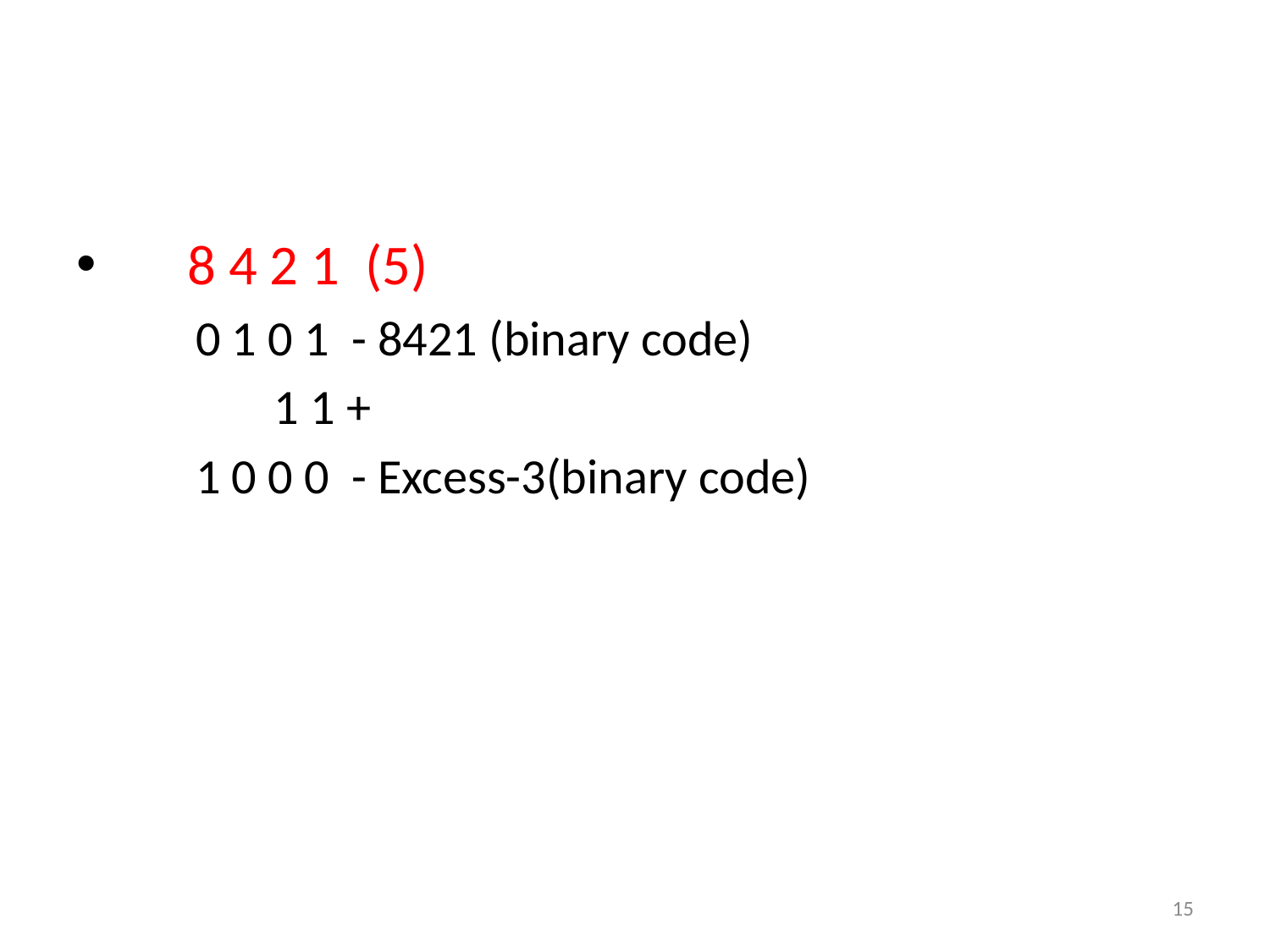

#
     8 4 2 1  (5)
     0 1 0 1  - 8421 (binary code)
            1 1 +
     1 0 0 0  - Excess-3(binary code)
15